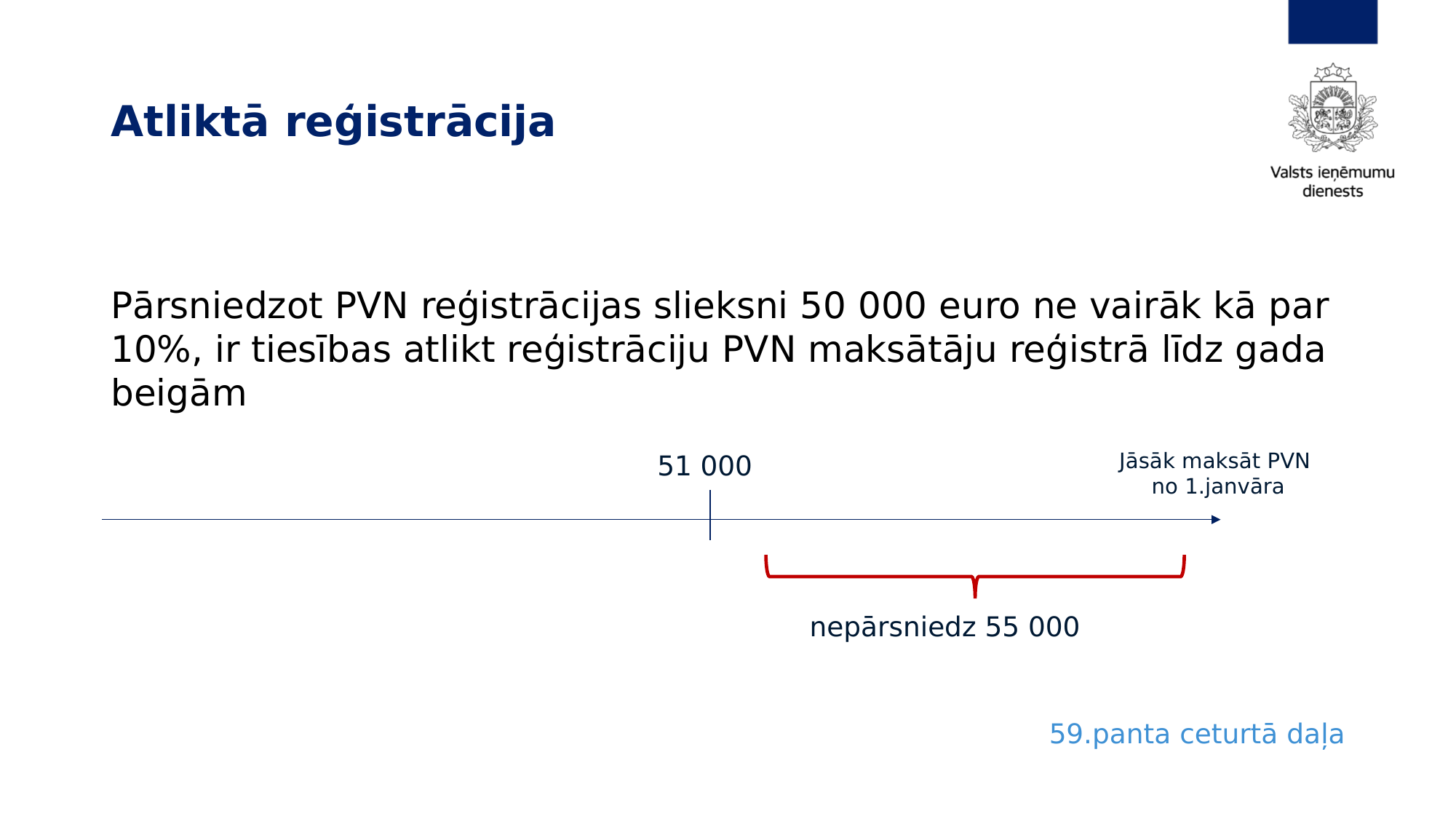

# Atliktā reģistrācija

Pārsniedzot PVN reģistrācijas slieksni 50 000 euro ne vairāk kā par 10%, ir tiesības atlikt reģistrāciju PVN maksātāju reģistrā līdz gada beigām

Jāsāk maksāt PVN
no 1.janvāra
51 000
nepārsniedz 55 000
59.panta ceturtā daļa